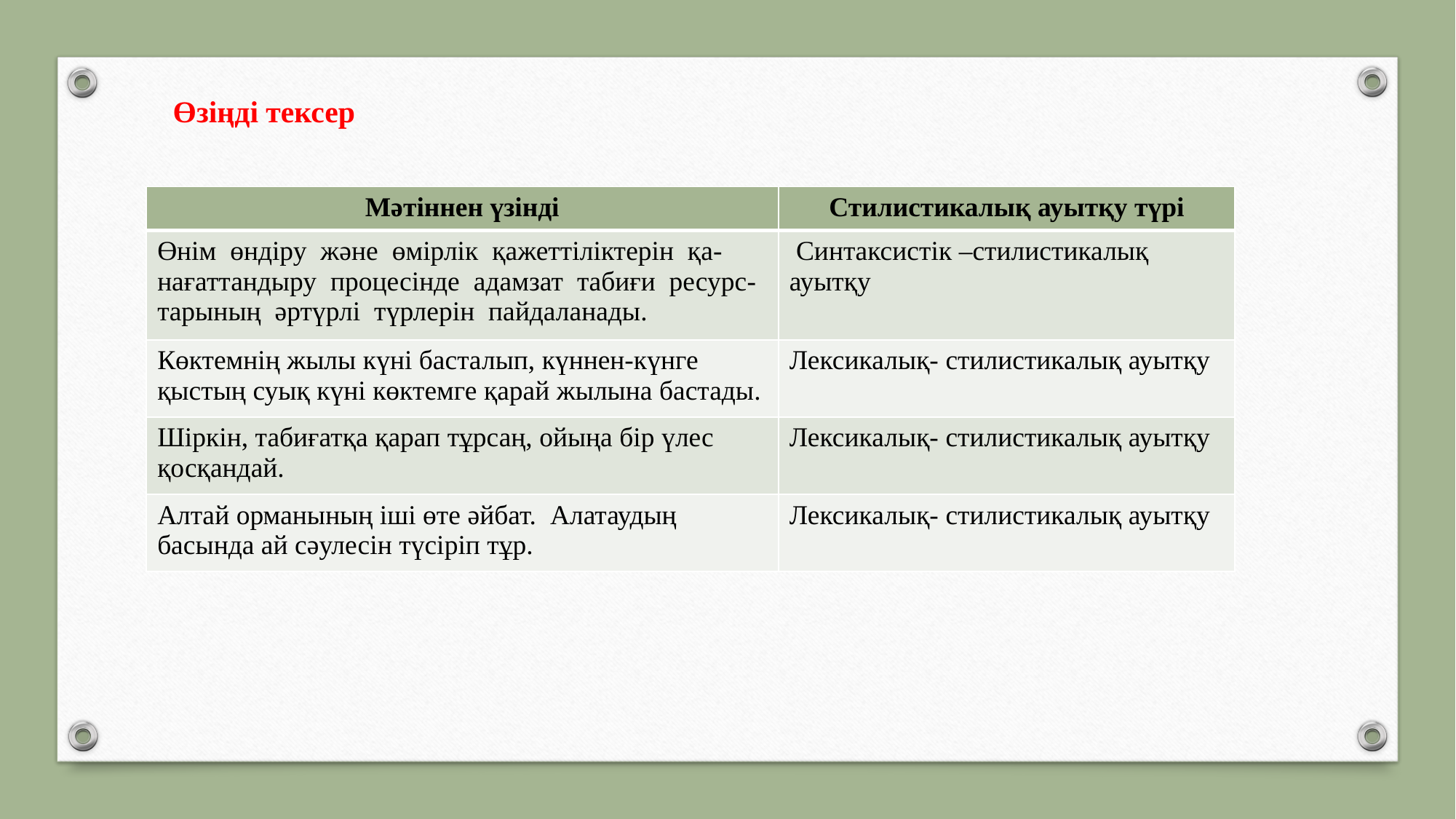

Өзіңді тексер
| Мәтіннен үзінді | Стилистикалық ауытқу түрі |
| --- | --- |
| Өнім  өндіру  және  өмірлік  қажеттіліктерін  қа-нағаттандыру  процесінде  адамзат  табиғи  ресурс-тарының  әртүрлі  түрлерін  пайдаланады. | Синтаксистік –стилистикалық ауытқу |
| Көктемнің жылы күні басталып, күннен-күнге қыстың суық күні көктемге қарай жылына бастады. | Лексикалық- стилистикалық ауытқу |
| Шіркін, табиғатқа қарап тұрсаң, ойыңа бір үлес қосқандай. | Лексикалық- стилистикалық ауытқу |
| Алтай орманының іші өте әйбат.  Алатаудың басында ай сәулесін түсіріп тұр. | Лексикалық- стилистикалық ауытқу |